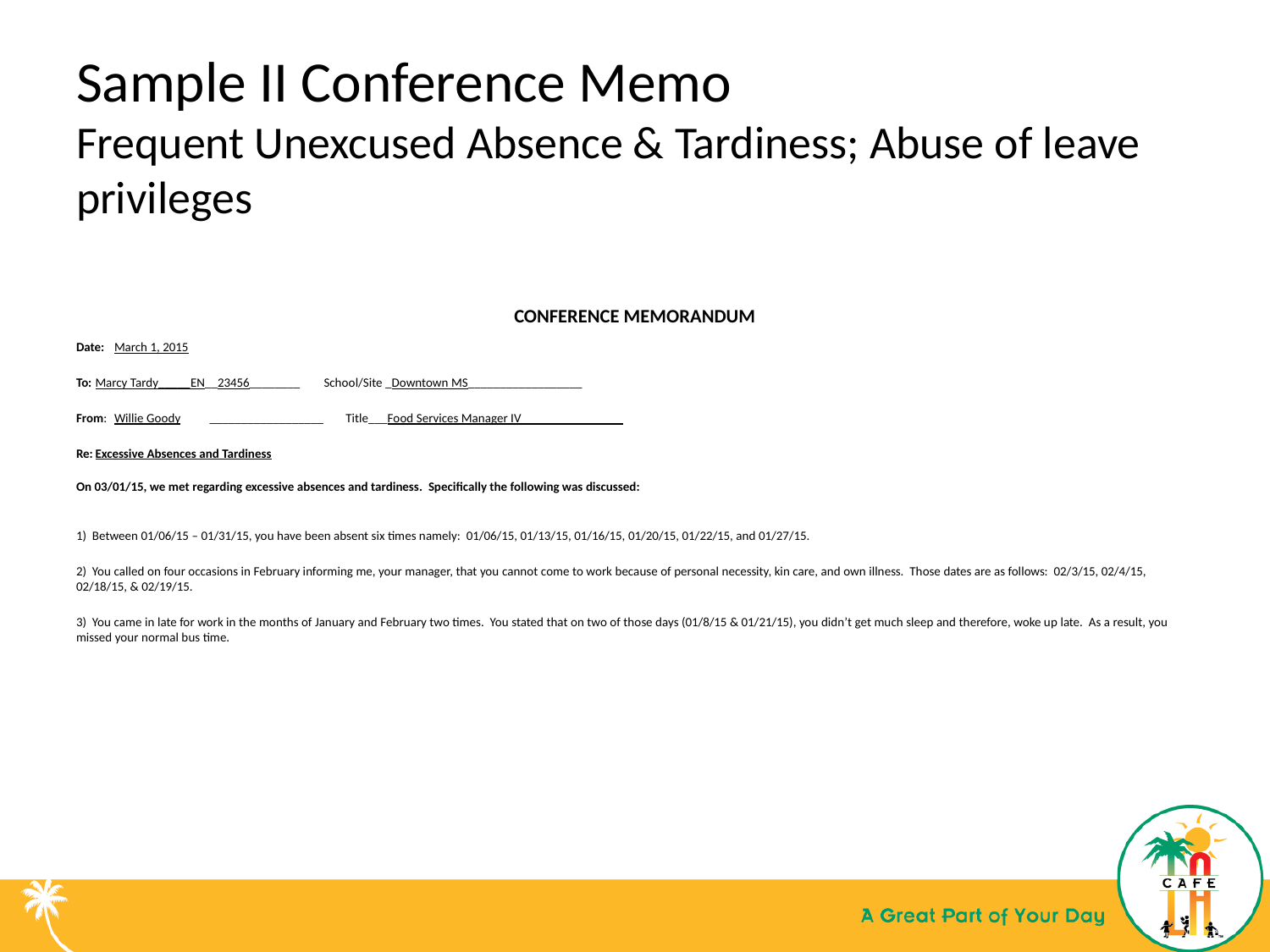

# Sample II Conference Memo Frequent Unexcused Absence & Tardiness; Abuse of leave privileges
CONFERENCE MEMORANDUM

Date:	March 1, 2015

To:	Marcy Tardy_____	EN__23456________		School/Site _Downtown MS__________________

From:	Willie Goody		__________________	 Title___Food Services Manager IV________________

Re:	Excessive Absences and Tardiness

On 03/01/15, we met regarding excessive absences and tardiness.  Specifically the following was discussed:

1)  Between 01/06/15 – 01/31/15, you have been absent six times namely:  01/06/15, 01/13/15, 01/16/15, 01/20/15, 01/22/15, and 01/27/15.

2)  You called on four occasions in February informing me, your manager, that you cannot come to work because of personal necessity, kin care, and own illness.  Those dates are as follows:  02/3/15, 02/4/15, 02/18/15, & 02/19/15.

3)  You came in late for work in the months of January and February two times.  You stated that on two of those days (01/8/15 & 01/21/15), you didn’t get much sleep and therefore, woke up late.  As a result, you missed your normal bus time.